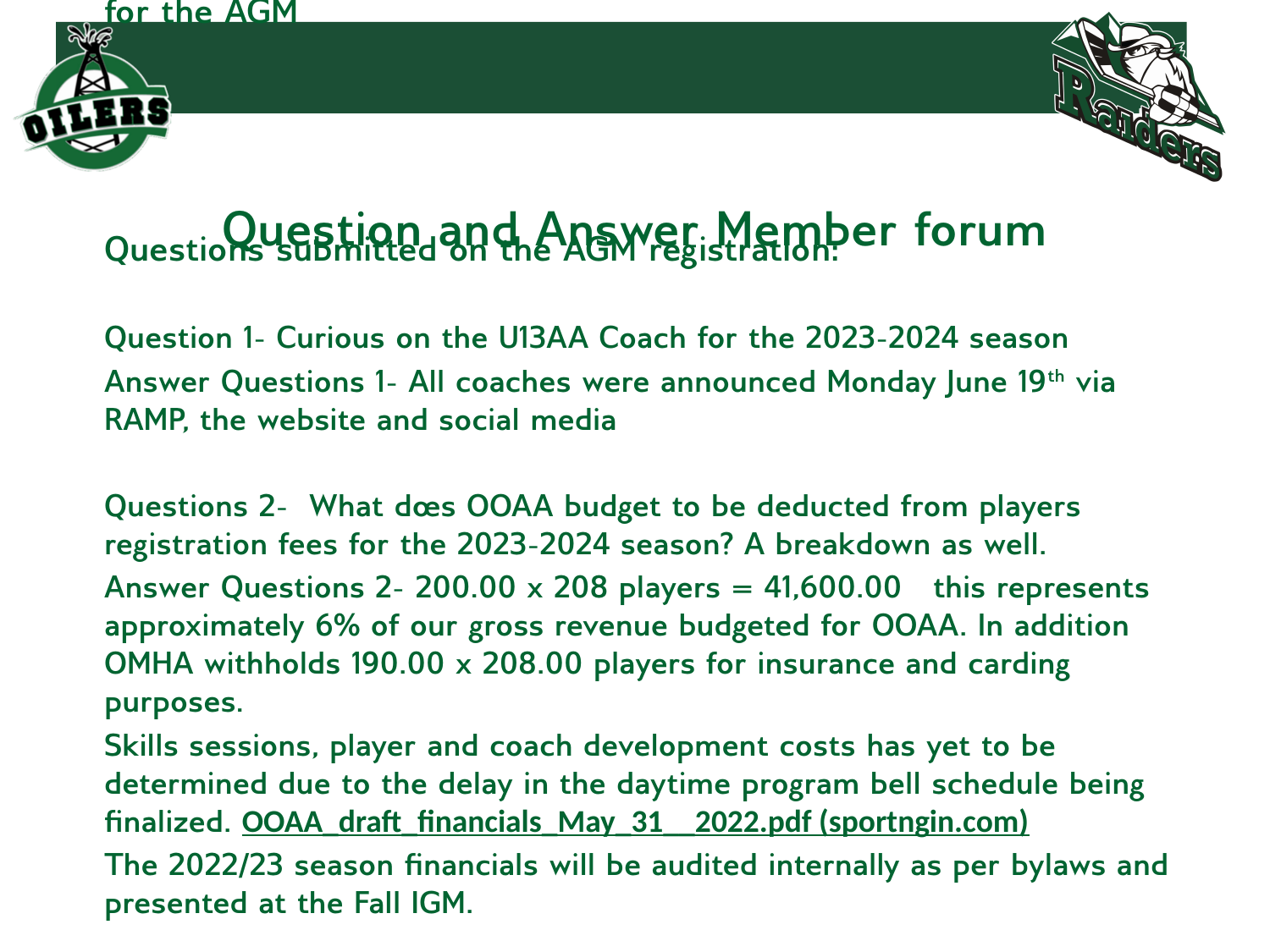

# Question and Answer Member forum
Members were asked to ask their questions during the registration for the AGM

Questions submitted on the AGM registration:

Question 1- Curious on the U13AA Coach for the 2023-2024 season
Answer Questions 1- All coaches were announced Monday June 19th via RAMP, the website and social media

Questions 2-  What does OOAA budget to be deducted from players registration fees for the 2023-2024 season? A breakdown as well.
Answer Questions 2- 200.00 x 208 players = 41,600.00   this represents approximately 6% of our gross revenue budgeted for OOAA. In addition OMHA withholds 190.00 x 208.00 players for insurance and carding purposes.
Skills sessions, player and coach development costs has yet to be determined due to the delay in the daytime program bell schedule being finalized. OOAA_draft_financials_May_31__2022.pdf (sportngin.com)
The 2022/23 season financials will be audited internally as per bylaws and presented at the Fall IGM.